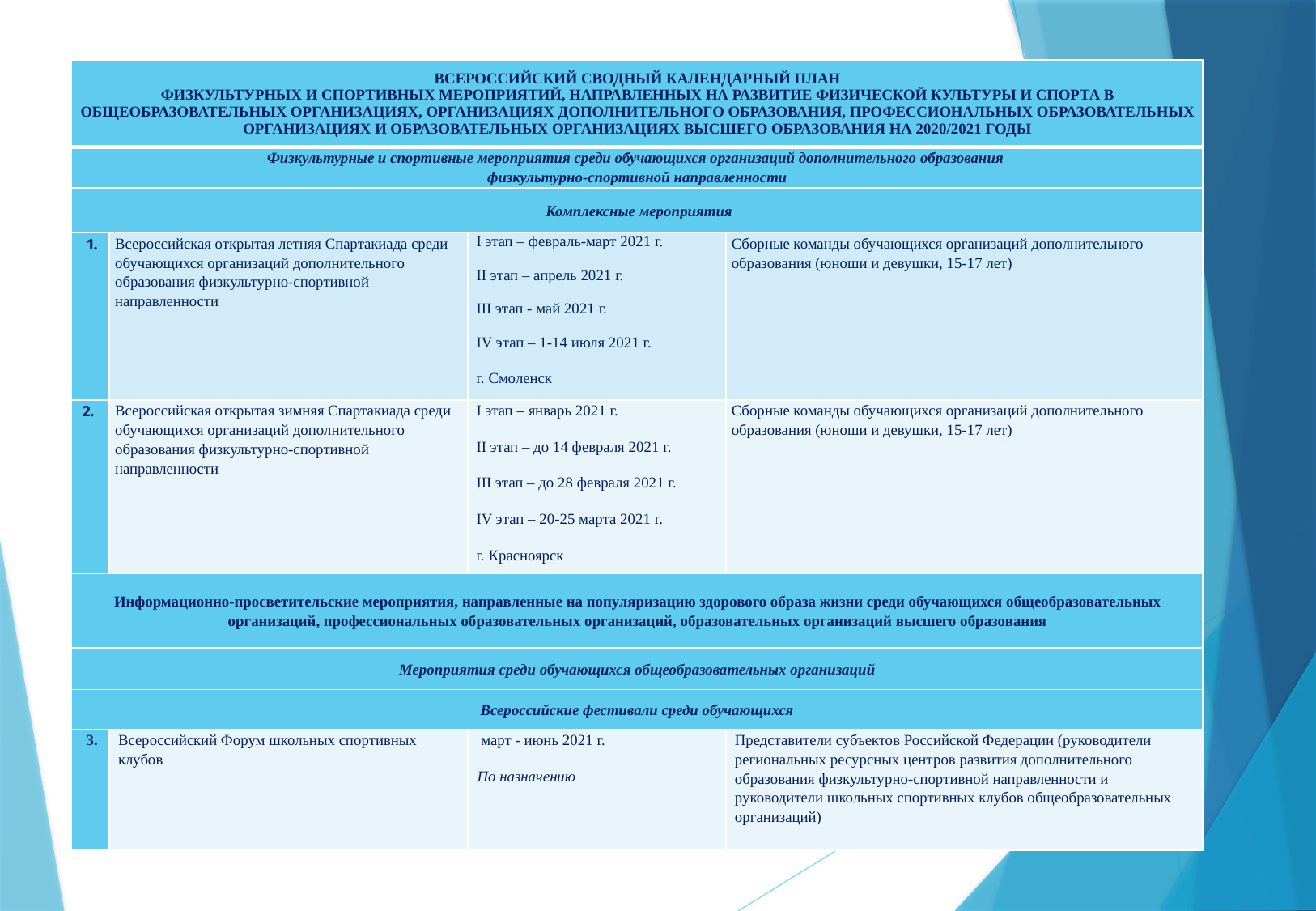

| ВСЕРОССИЙСКИЙ СВОДНЫЙ КАЛЕНДАРНЫЙ ПЛАН ФИЗКУЛЬТУРНЫХ И СПОРТИВНЫХ МЕРОПРИЯТИЙ, НАПРАВЛЕННЫХ НА РАЗВИТИЕ ФИЗИЧЕСКОЙ КУЛЬТУРЫ И СПОРТА В ОБЩЕОБРАЗОВАТЕЛЬНЫХ ОРГАНИЗАЦИЯХ, ОРГАНИЗАЦИЯХ ДОПОЛНИТЕЛЬНОГО ОБРАЗОВАНИЯ, ПРОФЕССИОНАЛЬНЫХ ОБРАЗОВАТЕЛЬНЫХ ОРГАНИЗАЦИЯХ И ОБРАЗОВАТЕЛЬНЫХ ОРГАНИЗАЦИЯХ ВЫСШЕГО ОБРАЗОВАНИЯ НА 2020/2021 ГОДЫ |  |  |  |
| --- | --- | --- | --- |
| Физкультурные и спортивные мероприятия среди обучающихся организаций дополнительного образования физкультурно-спортивной направленности |  |  |  |
| Комплексные мероприятия |  |  |  |
| 1. | Всероссийская открытая летняя Спартакиада среди обучающихся организаций дополнительного образования физкультурно-спортивной направленности | I этап – февраль-март 2021 г. II этап – апрель 2021 г. III этап - май 2021 г. IV этап – 1-14 июля 2021 г. г. Смоленск | Сборные команды обучающихся организаций дополнительного образования (юноши и девушки, 15-17 лет) |
| 2. | Всероссийская открытая зимняя Спартакиада среди обучающихся организаций дополнительного образования физкультурно-спортивной направленности | I этап – январь 2021 г. II этап – до 14 февраля 2021 г. III этап – до 28 февраля 2021 г. IV этап – 20-25 марта 2021 г. г. Красноярск | Сборные команды обучающихся организаций дополнительного образования (юноши и девушки, 15-17 лет) |
| Информационно-просветительские мероприятия, направленные на популяризацию здорового образа жизни среди обучающихся общеобразовательных организаций, профессиональных образовательных организаций, образовательных организаций высшего образования |  |  |  |
| Мероприятия среди обучающихся общеобразовательных организаций |  |  |  |
| Всероссийские фестивали среди обучающихся |  |  |  |
| 3. | Всероссийский Форум школьных спортивных клубов | март - июнь 2021 г. По назначению | Представители субъектов Российской Федерации (руководители региональных ресурсных центров развития дополнительного образования физкультурно-спортивной направленности и руководители школьных спортивных клубов общеобразовательных организаций) |
11